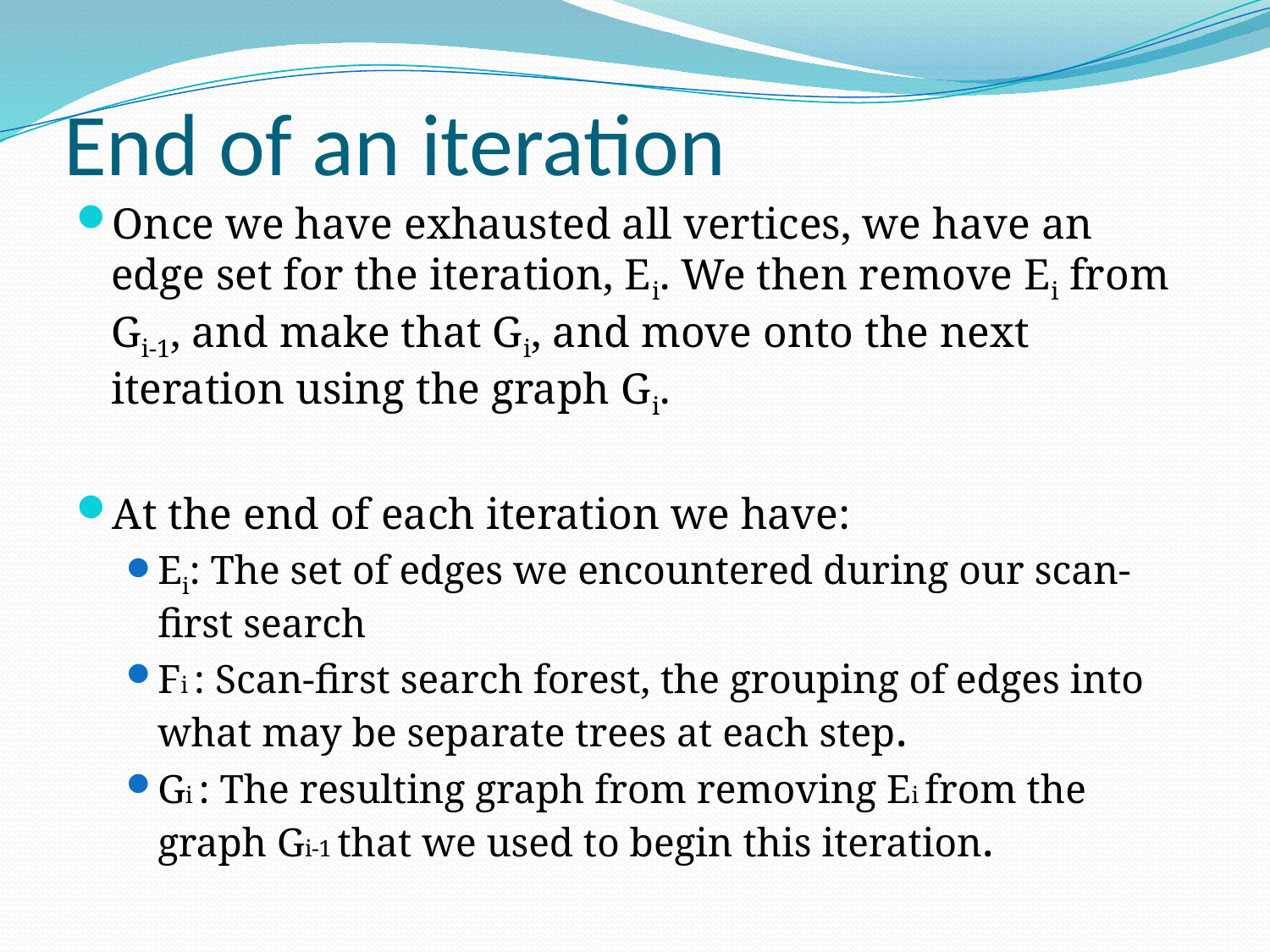

# End of an iteration
Once we have exhausted all vertices, we have an edge set for the iteration, Ei. We then remove Ei from Gi-1, and make that Gi, and move onto the next iteration using the graph Gi.

At the end of each iteration we have:
Ei: The set of edges we encountered during our scan-first search
Fi : Scan-first search forest, the grouping of edges into what may be separate trees at each step.
Gi : The resulting graph from removing Ei from the graph Gi-1 that we used to begin this iteration.